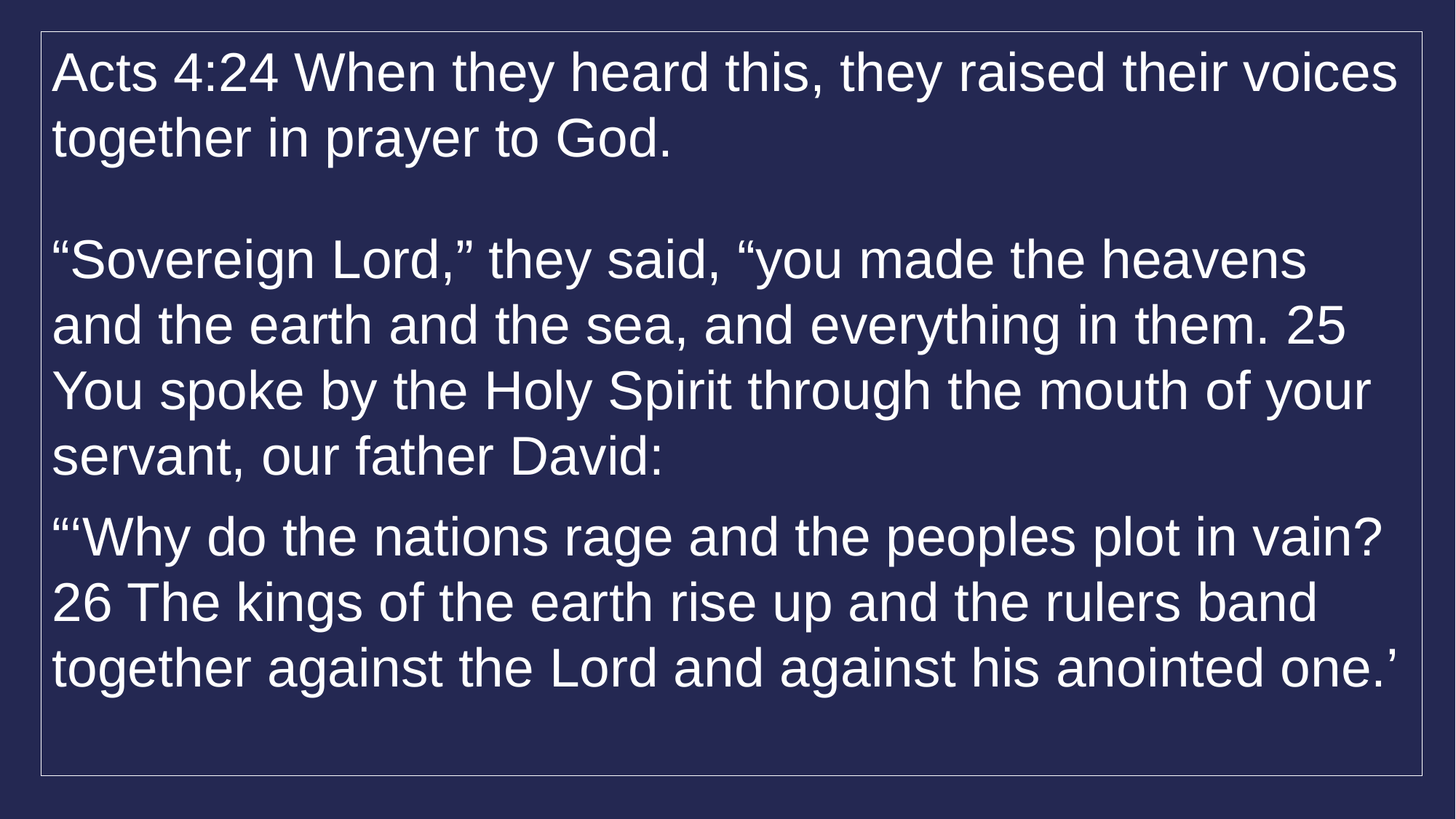

Acts 4:24 When they heard this, they raised their voices together in prayer to God.

“Sovereign Lord,” they said, “you made the heavens and the earth and the sea, and everything in them. 25 You spoke by the Holy Spirit through the mouth of your servant, our father David:
“‘Why do the nations rage and the peoples plot in vain? 26 The kings of the earth rise up and the rulers band together against the Lord and against his anointed one.’